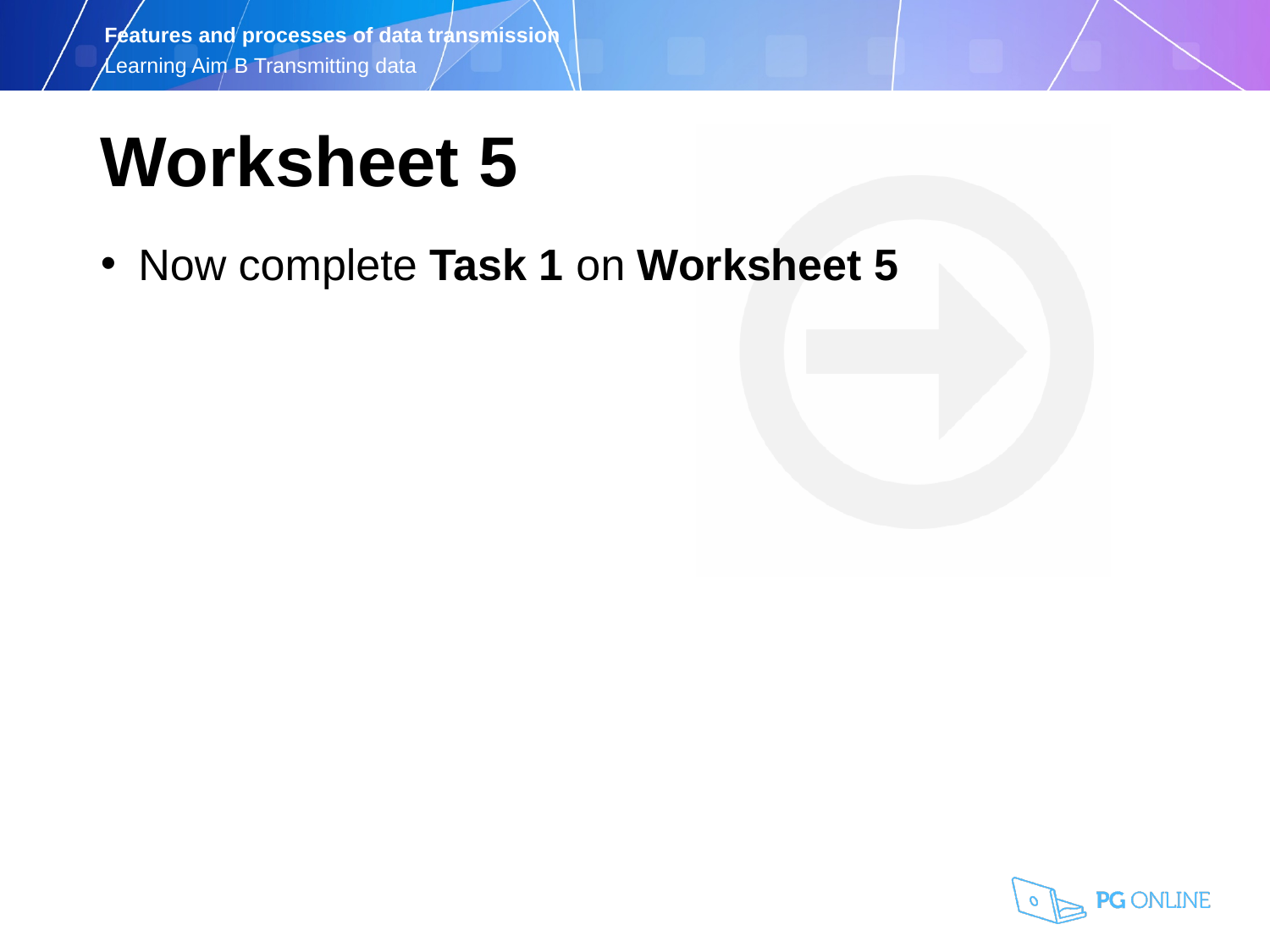

Worksheet 5
Now complete Task 1 on Worksheet 5